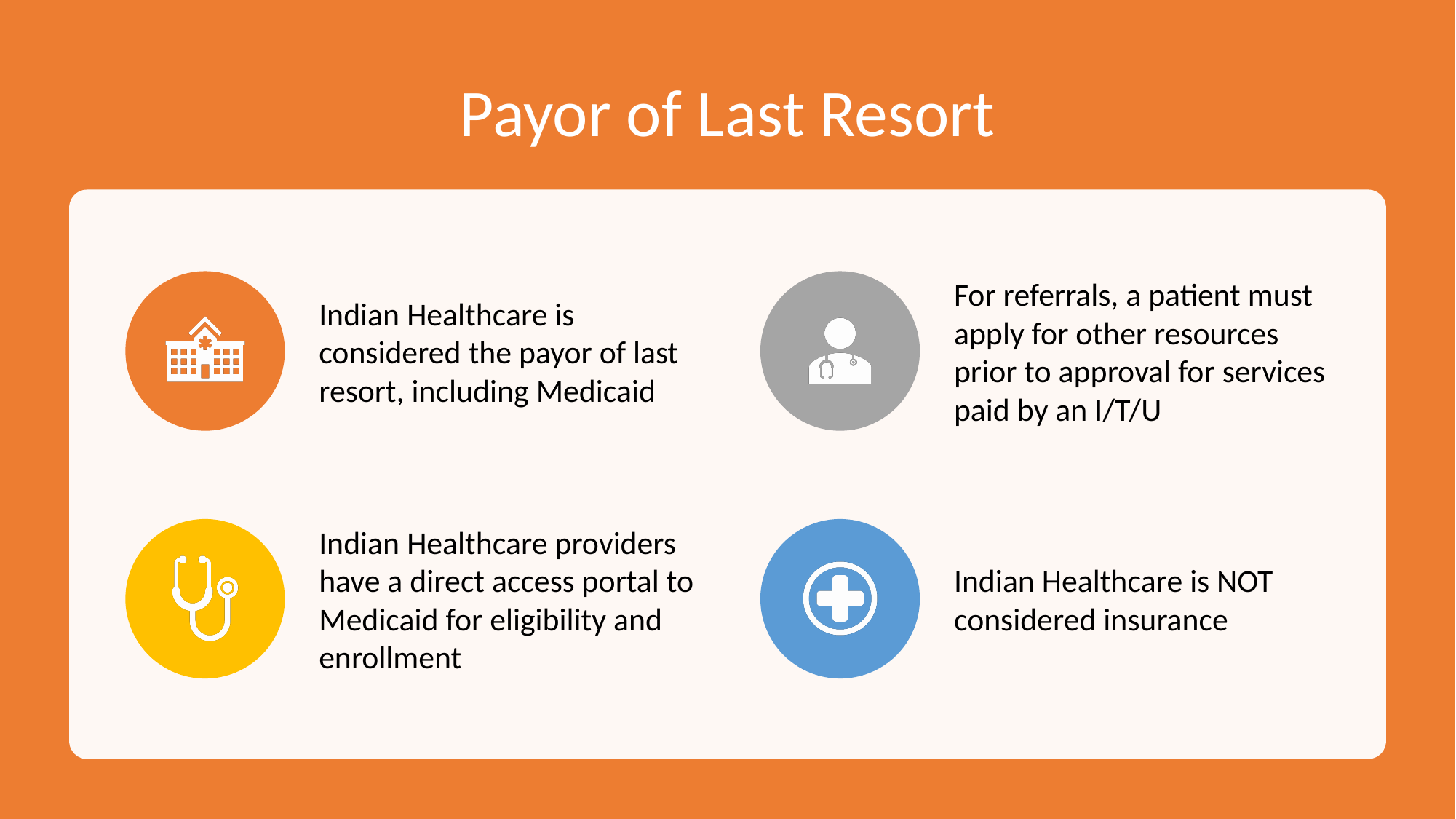

# Payor of Last Resort

Indian Healthcare is considered the payor of last resort, including Medicaid
For referrals, a patient must apply for other resources prior to approval for services paid by an I/T/U
Indian Healthcare providers have a direct access portal to Medicaid for eligibility and enrollment
Indian Healthcare is NOT considered insurance